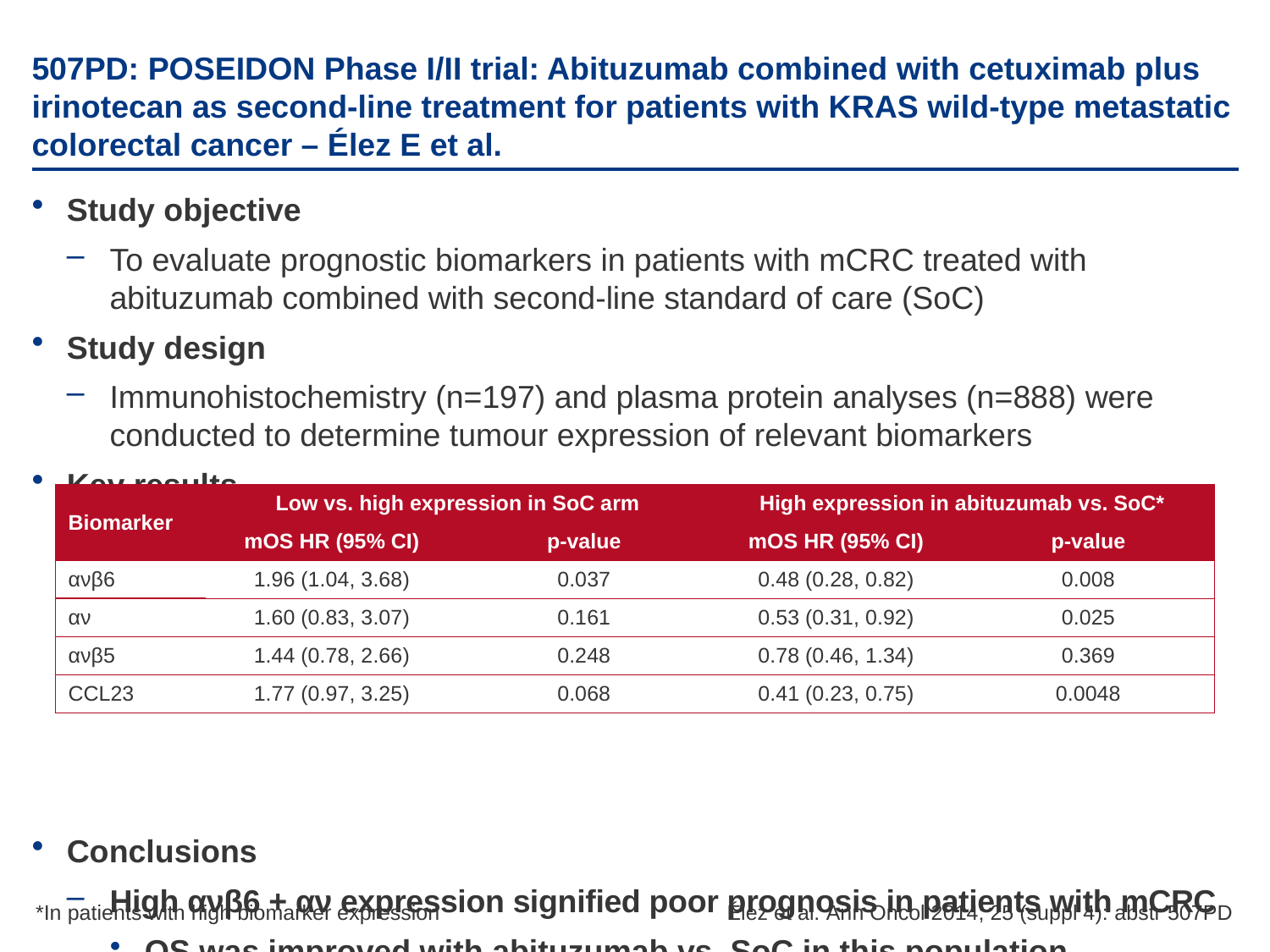

# 507PD: POSEIDON Phase I/II trial: Abituzumab combined with cetuximab plus irinotecan as second-line treatment for patients with KRAS wild-type metastatic colorectal cancer – Élez E et al.
Study objective
To evaluate prognostic biomarkers in patients with mCRC treated with abituzumab combined with second-line standard of care (SoC)
Study design
Immunohistochemistry (n=197) and plasma protein analyses (n=888) were conducted to determine tumour expression of relevant biomarkers
Key results

Conclusions
High ανβ6 + αν expression signified poor prognosis in patients with mCRC
OS was improved with abituzumab vs. SoC in this population
CCL23 expression, a ligand for CCR1, was associated with poor prognosis
| Biomarker | Low vs. high expression in SoC arm |  | High expression in abituzumab vs. SoC\* |  |
| --- | --- | --- | --- | --- |
|  | mOS HR (95% CI) | p-value | mOS HR (95% CI) | p-value |
| ανβ6 | 1.96 (1.04, 3.68) | 0.037 | 0.48 (0.28, 0.82) | 0.008 |
| αν | 1.60 (0.83, 3.07) | 0.161 | 0.53 (0.31, 0.92) | 0.025 |
| ανβ5 | 1.44 (0.78, 2.66) | 0.248 | 0.78 (0.46, 1.34) | 0.369 |
| CCL23 | 1.77 (0.97, 3.25) | 0.068 | 0.41 (0.23, 0.75) | 0.0048 |
*In patients with high biomarker expression
Élez et al. Ann Oncol 2014; 25 (suppl 4): abstr 507PD